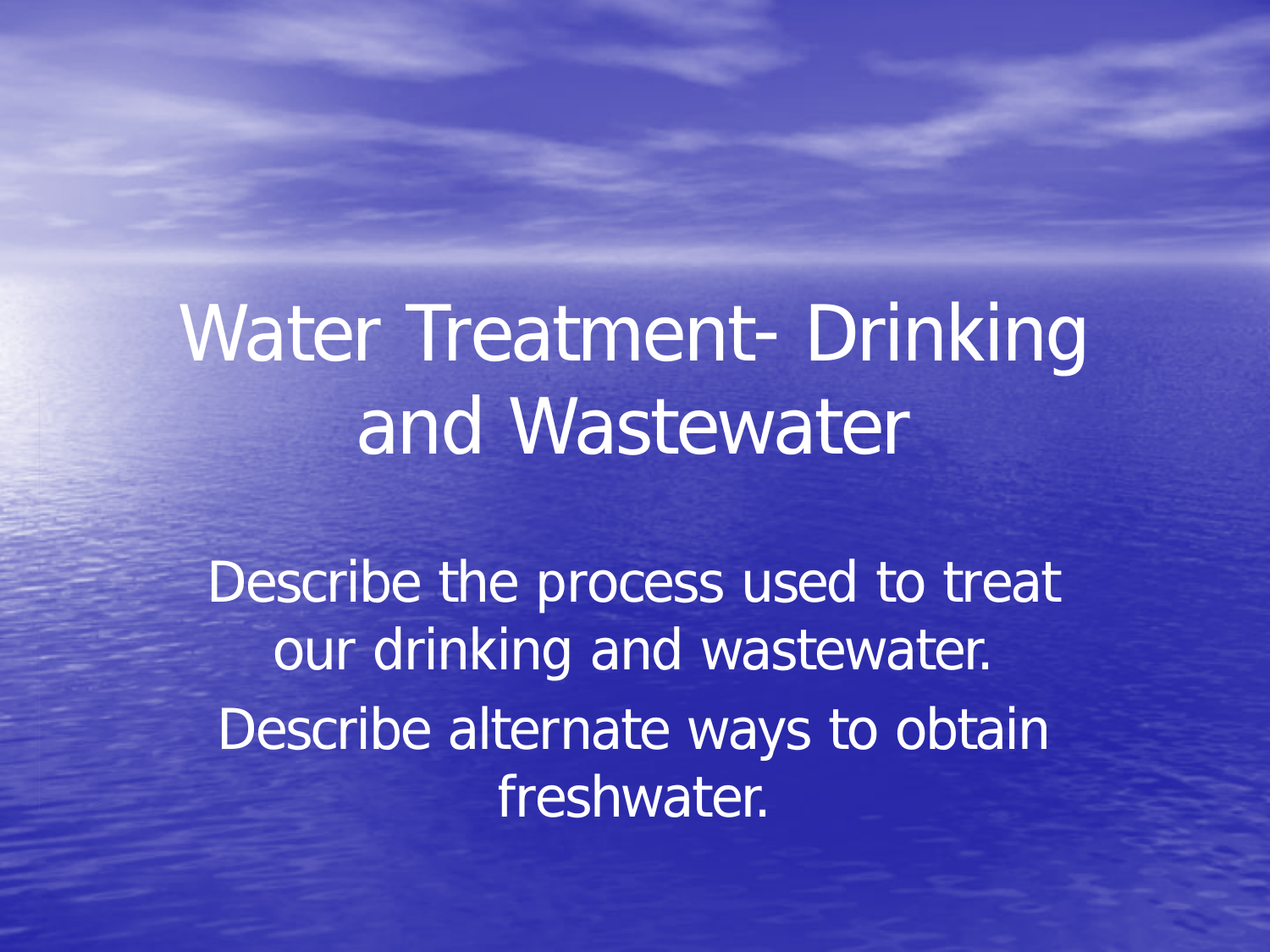

# Water Treatment- Drinking and Wastewater
Describe the process used to treat our drinking and wastewater.
Describe alternate ways to obtain freshwater.